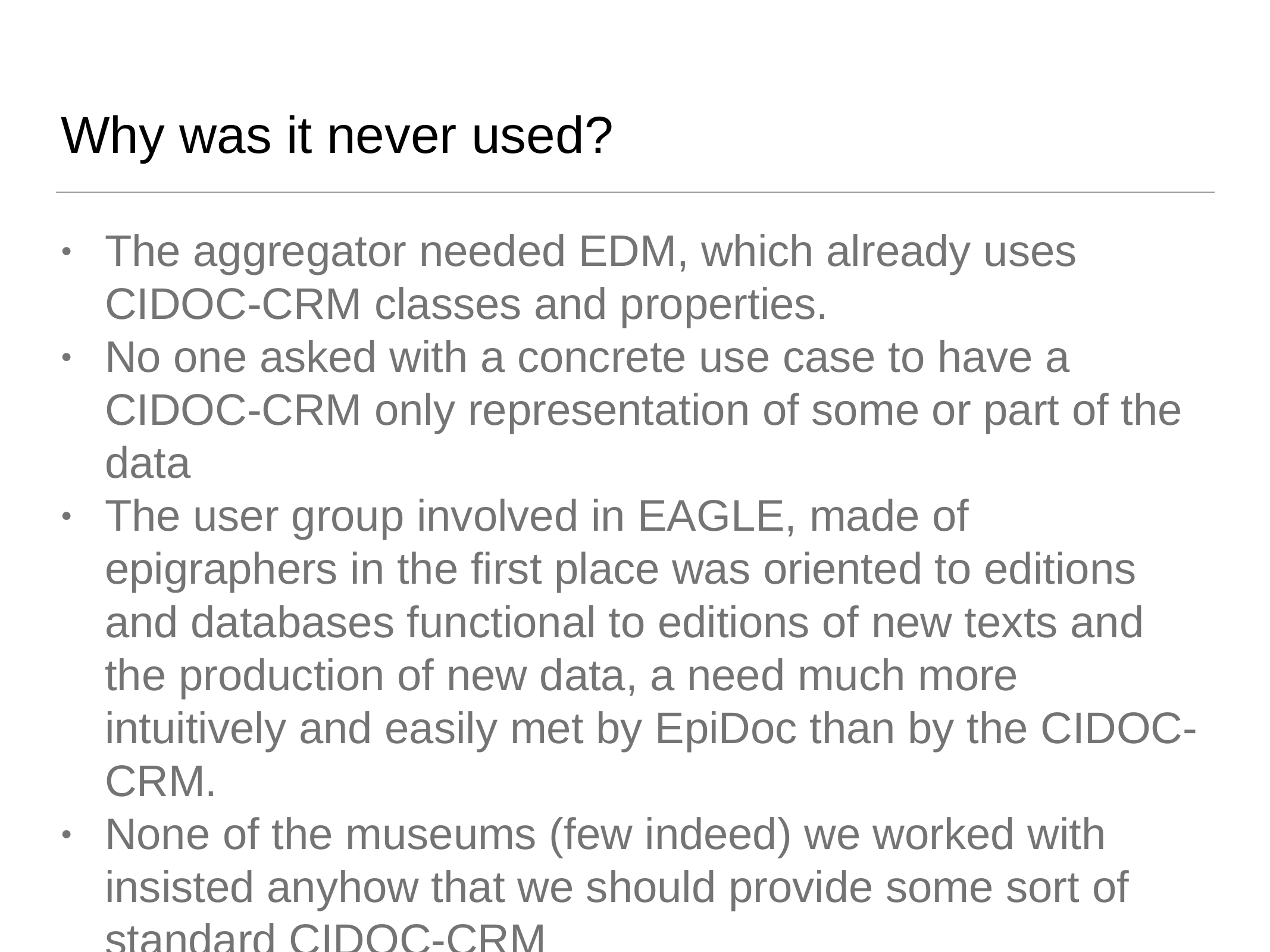

# Why was it never used?
The aggregator needed EDM, which already uses CIDOC-CRM classes and properties.
No one asked with a concrete use case to have a CIDOC-CRM only representation of some or part of the data
The user group involved in EAGLE, made of epigraphers in the first place was oriented to editions and databases functional to editions of new texts and the production of new data, a need much more intuitively and easily met by EpiDoc than by the CIDOC-CRM.
None of the museums (few indeed) we worked with insisted anyhow that we should provide some sort of standard CIDOC-CRM